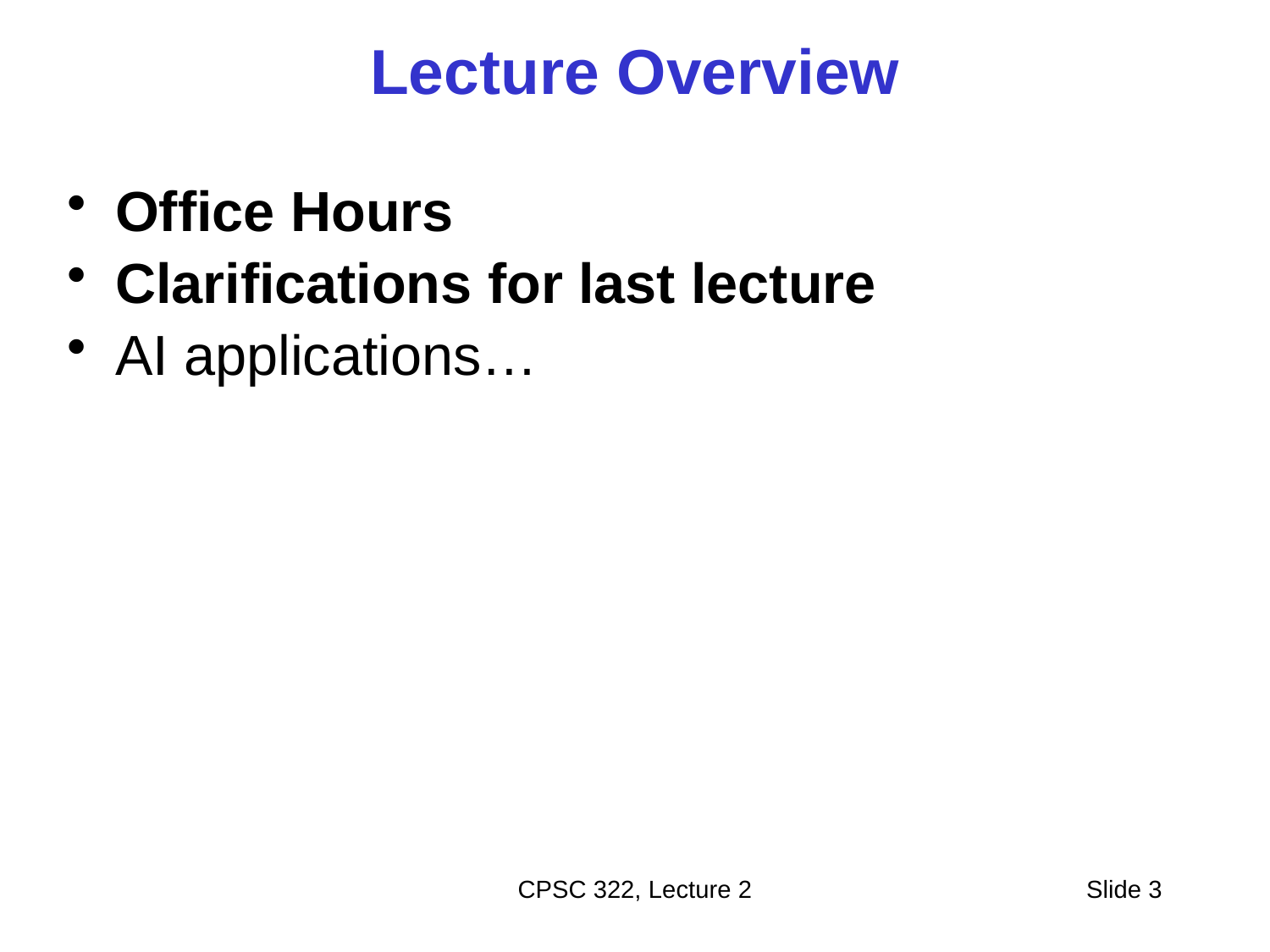

# Lecture Overview
Office Hours
Clarifications for last lecture
AI applications…
CPSC 322, Lecture 2
Slide 3